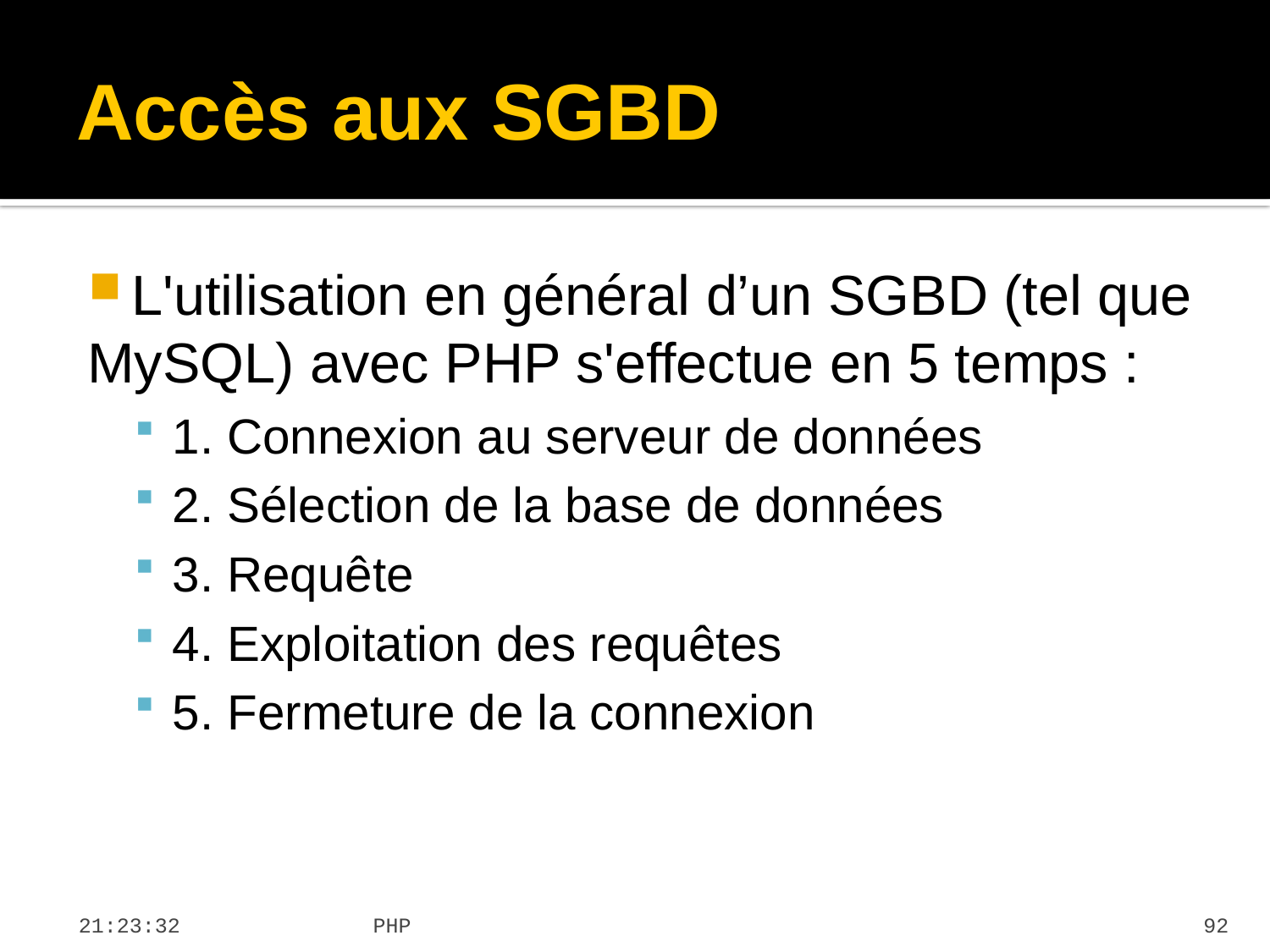

# Accès aux SGBD
L'utilisation en général d’un SGBD (tel que
MySQL) avec PHP s'effectue en 5 temps :
1. Connexion au serveur de données
2. Sélection de la base de données
3. Requête
4. Exploitation des requêtes
5. Fermeture de la connexion
21:23:32
PHP
92